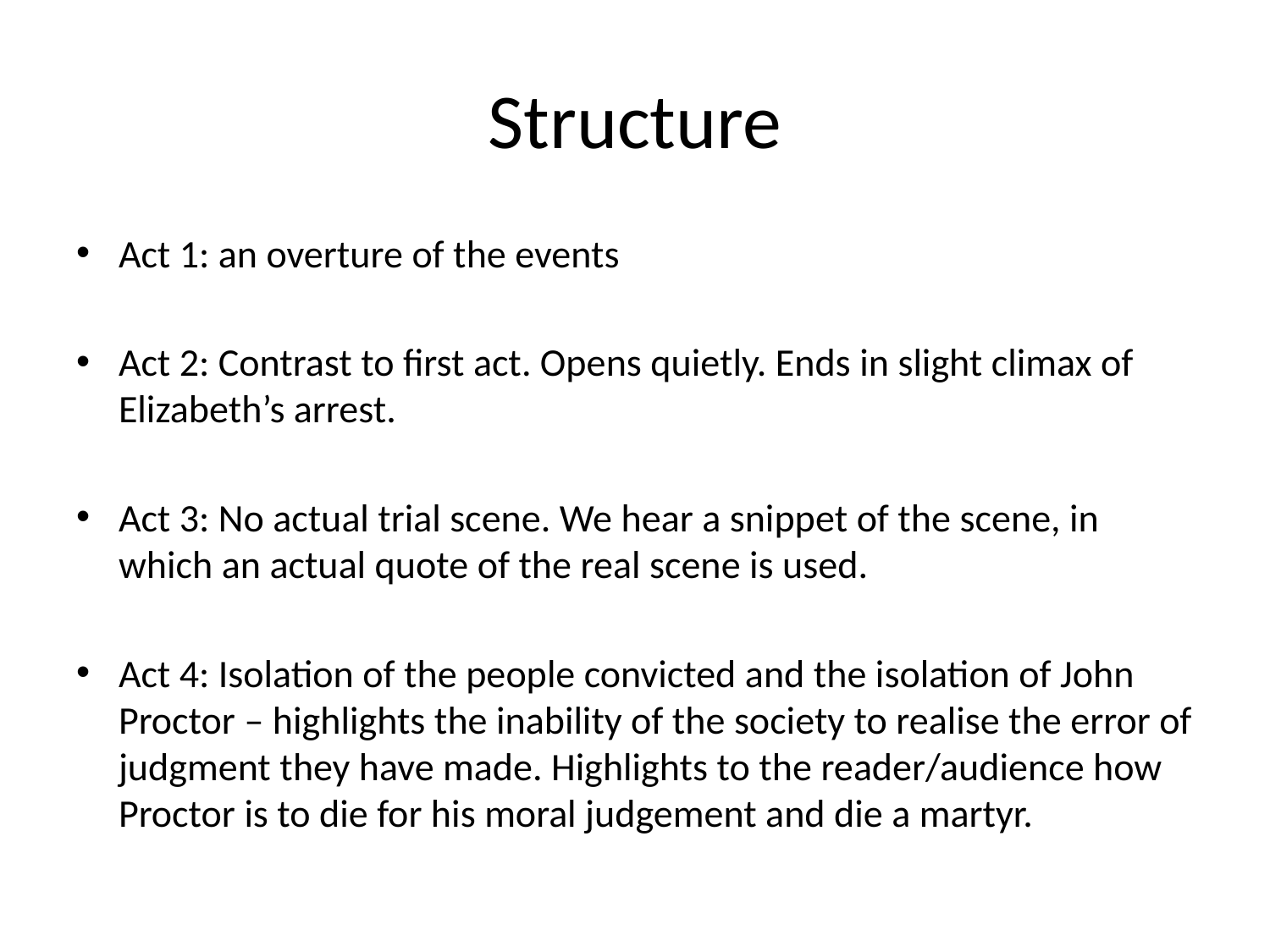

# Structure
Act 1: an overture of the events

Act 2: Contrast to first act. Opens quietly. Ends in slight climax of Elizabeth’s arrest.

Act 3: No actual trial scene. We hear a snippet of the scene, in which an actual quote of the real scene is used.

Act 4: Isolation of the people convicted and the isolation of John Proctor – highlights the inability of the society to realise the error of judgment they have made. Highlights to the reader/audience how Proctor is to die for his moral judgement and die a martyr.